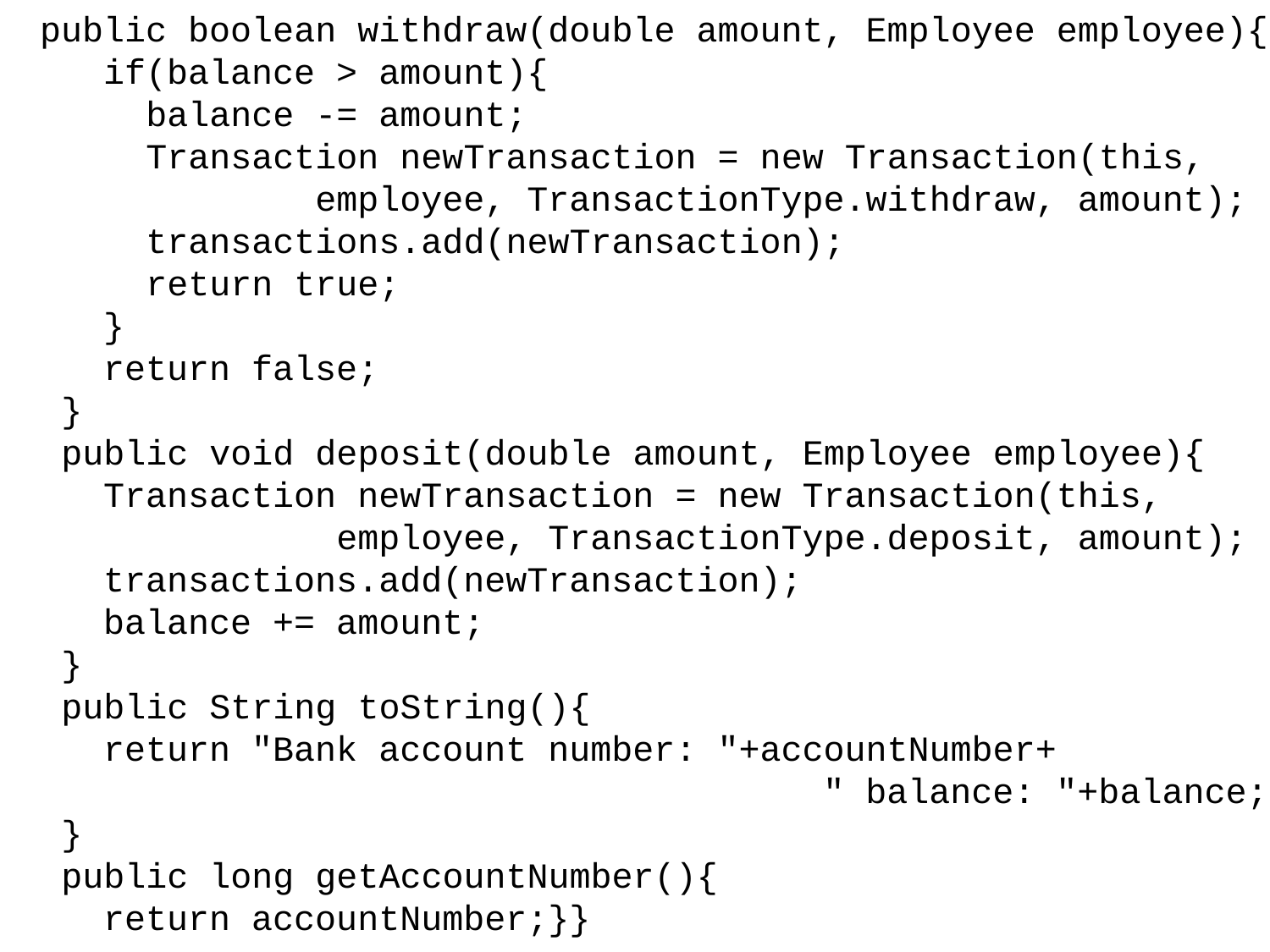

public boolean withdraw(double amount, Employee employee){
    if(balance > amount){
      balance -= amount;
      Transaction newTransaction = new Transaction(this,
              employee, TransactionType.withdraw, amount);
      transactions.add(newTransaction);
      return true;
    }
    return false;
  }
  public void deposit(double amount, Employee employee){
    Transaction newTransaction = new Transaction(this,
               employee, TransactionType.deposit, amount);
    transactions.add(newTransaction);
    balance += amount;
  }
  public String toString(){
    return "Bank account number: "+accountNumber+
                                      " balance: "+balance;
  }
  public long getAccountNumber(){
    return accountNumber;}}